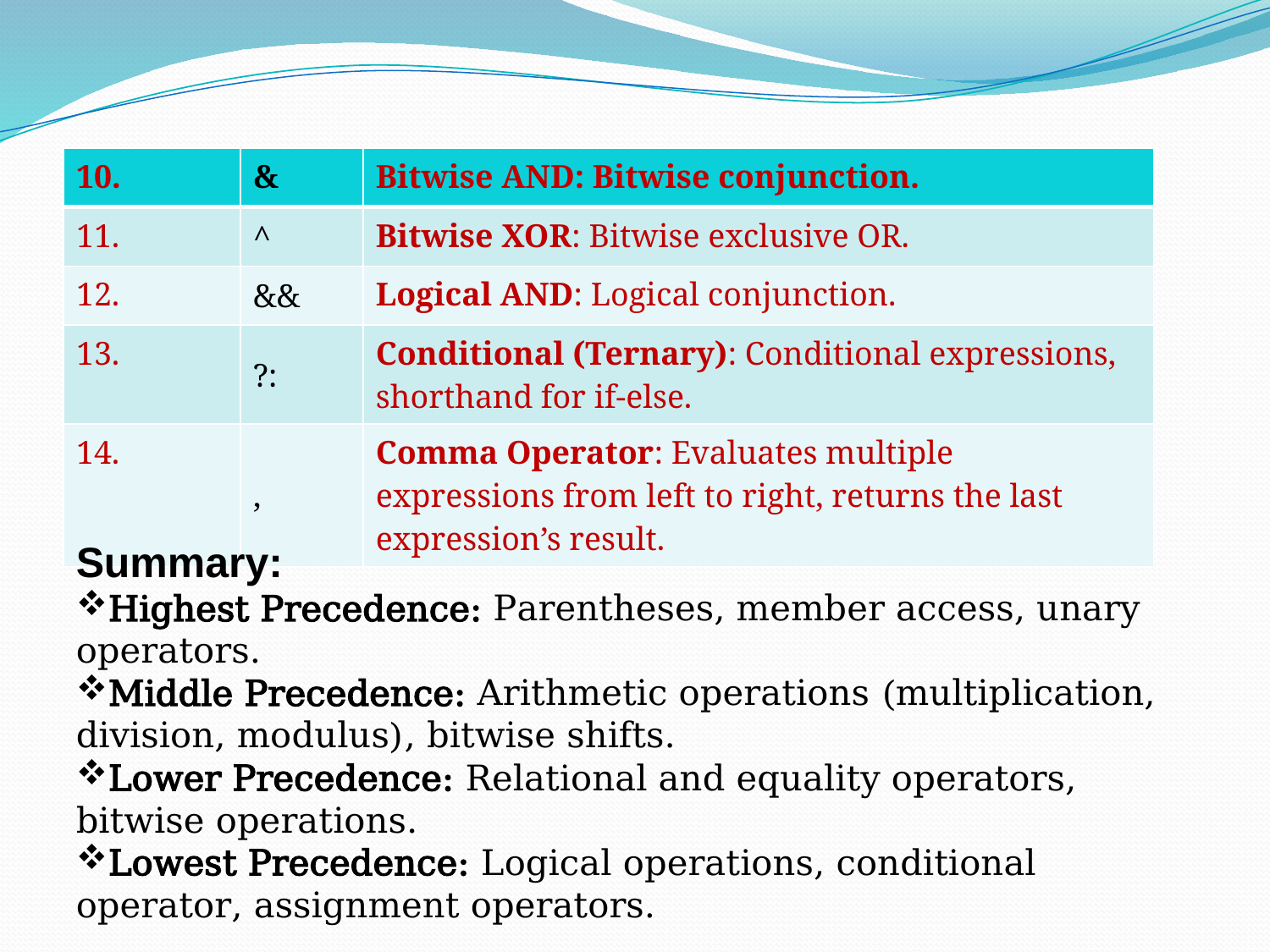

| 10. | & | Bitwise AND: Bitwise conjunction. |
| --- | --- | --- |
| 11. | ^ | Bitwise XOR: Bitwise exclusive OR. |
| 12. | && | Logical AND: Logical conjunction. |
| 13. | ?: | Conditional (Ternary): Conditional expressions, shorthand for if-else. |
| 14. | , | Comma Operator: Evaluates multiple expressions from left to right, returns the last expression’s result. |
Summary:
Highest Precedence: Parentheses, member access, unary operators.
Middle Precedence: Arithmetic operations (multiplication, division, modulus), bitwise shifts.
Lower Precedence: Relational and equality operators, bitwise operations.
Lowest Precedence: Logical operations, conditional operator, assignment operators.